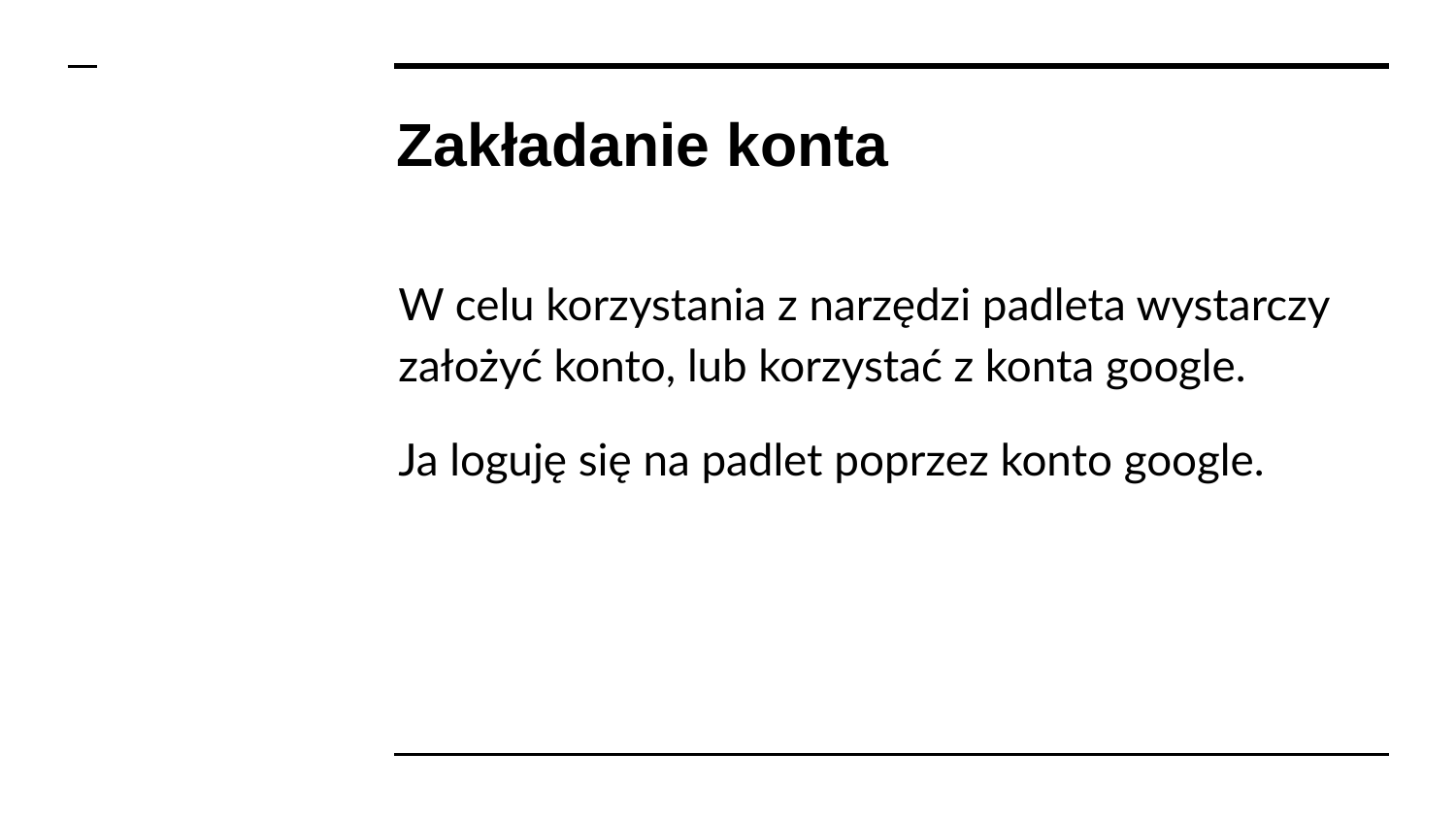

# Zakładanie konta
W celu korzystania z narzędzi padleta wystarczy założyć konto, lub korzystać z konta google.
Ja loguję się na padlet poprzez konto google.